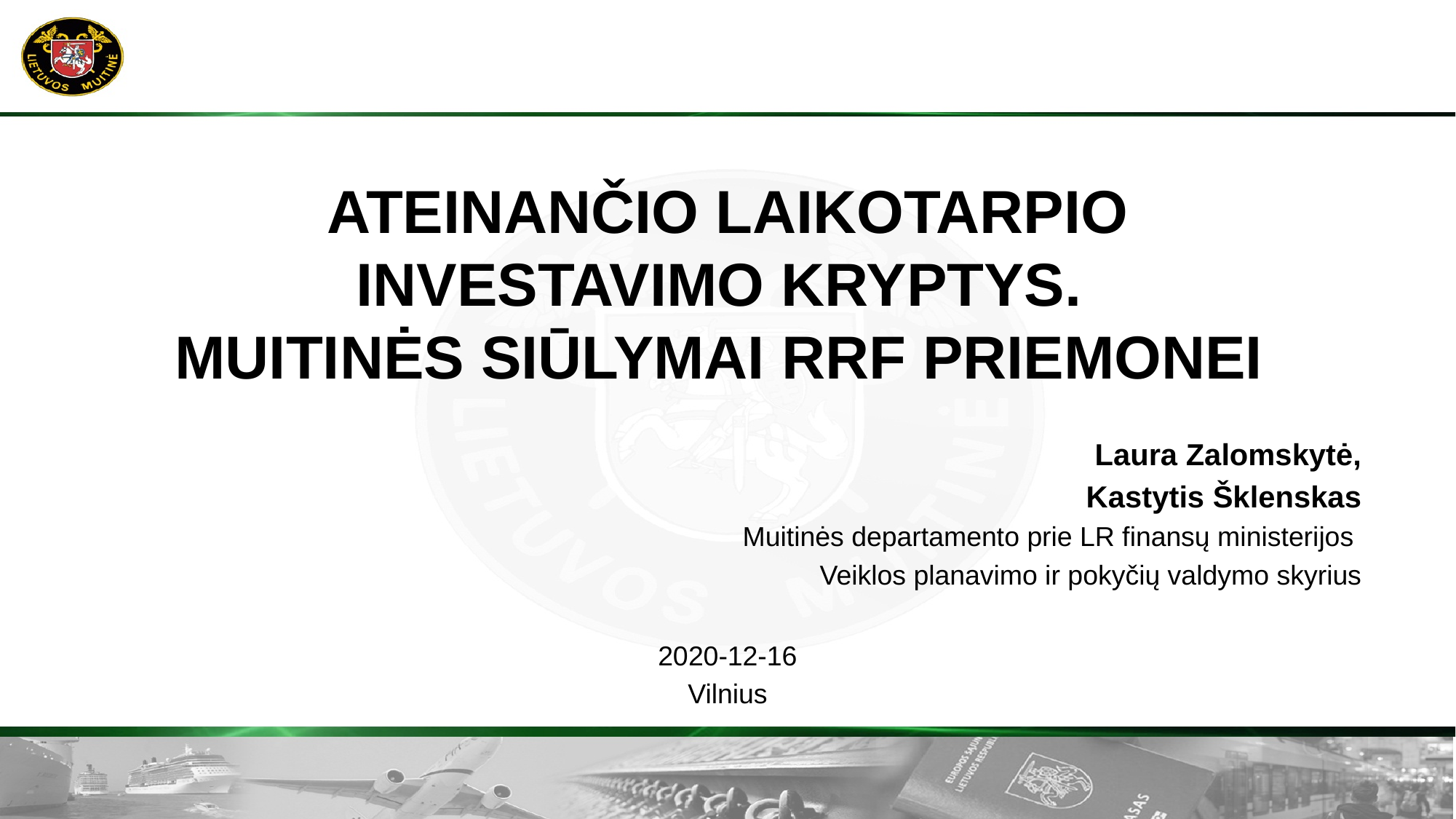

# ATEINANČIO LAIKOTARPIO INVESTAVIMO KRYPTYS. MUITINĖS SIŪLYMAI RRF PRIEMONEI
Laura Zalomskytė,
Kastytis Šklenskas
Muitinės departamento prie LR finansų ministerijos
Veiklos planavimo ir pokyčių valdymo skyrius

2020-12-16
Vilnius